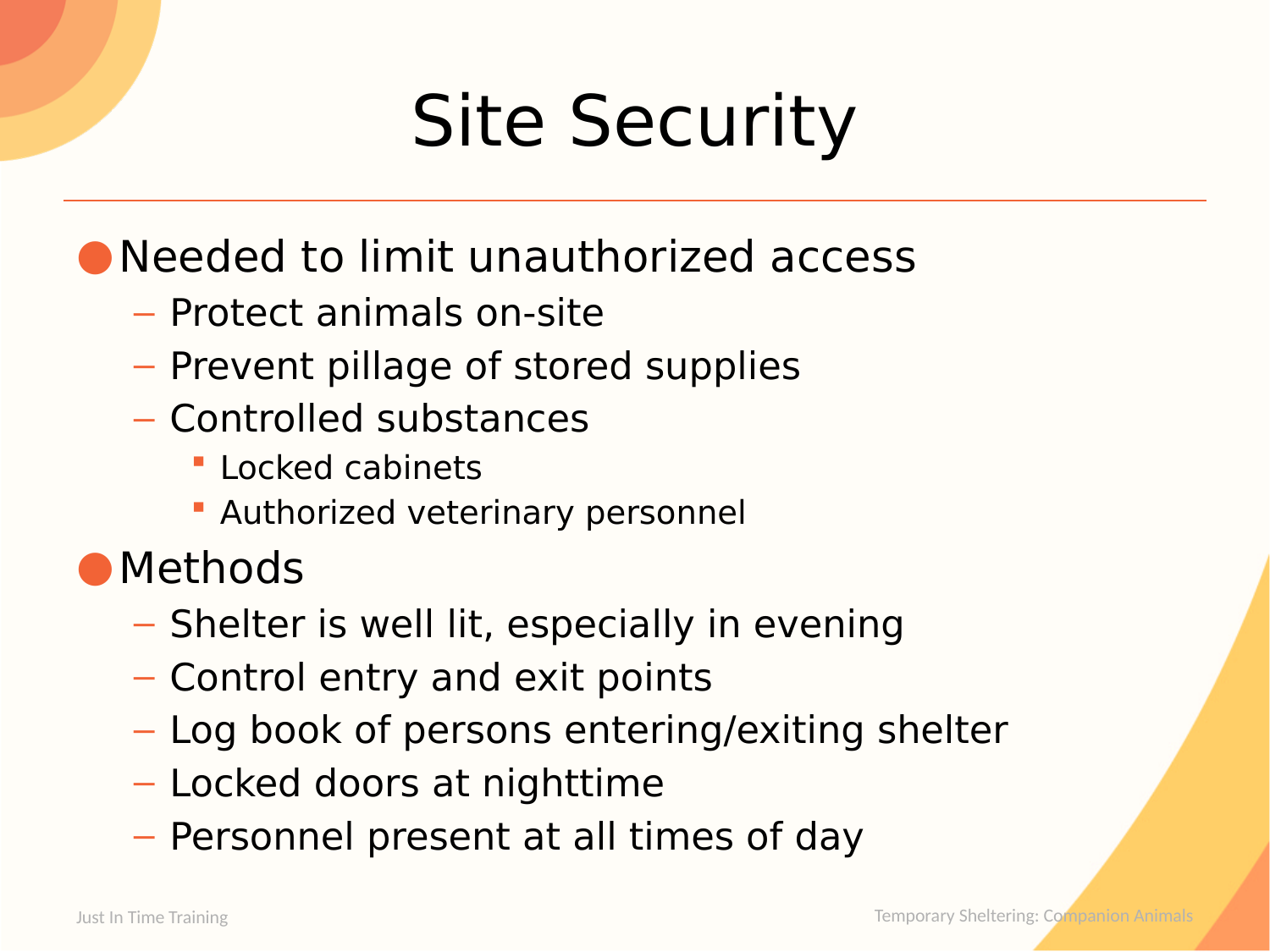

# Site Security
Needed to limit unauthorized access
Protect animals on-site
Prevent pillage of stored supplies
Controlled substances
Locked cabinets
Authorized veterinary personnel
Methods
Shelter is well lit, especially in evening
Control entry and exit points
Log book of persons entering/exiting shelter
Locked doors at nighttime
Personnel present at all times of day
Just In Time Training
Temporary Sheltering: Companion Animals